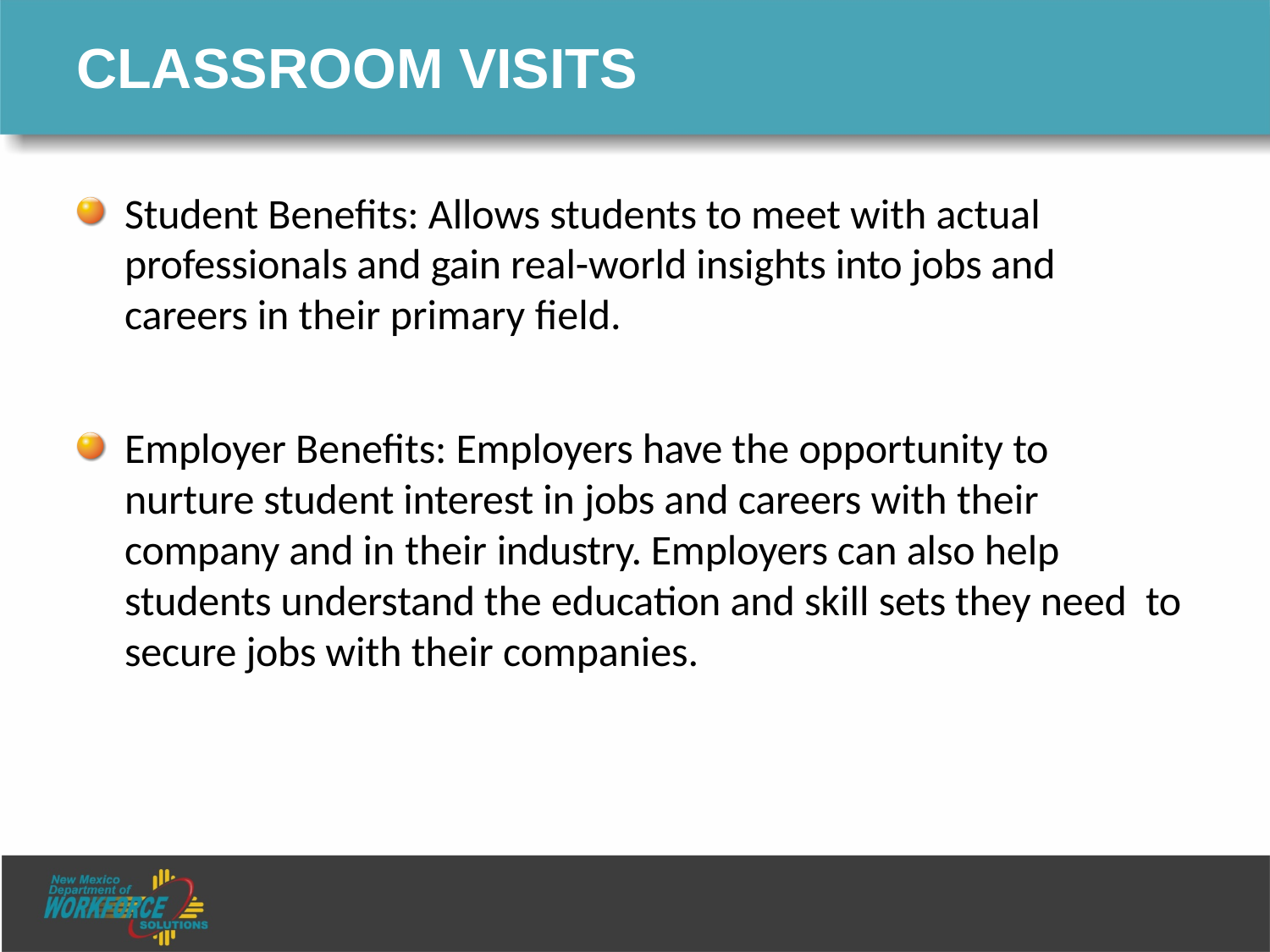

# CLASSROOM VISITS
Student Benefits: Allows students to meet with actual  professionals and gain real-world insights into jobs and  careers in their primary field.

Employer Benefits: Employers have the opportunity to  nurture student interest in jobs and careers with their  company and in their industry. Employers can also help  students understand the education and skill sets they need  to secure jobs with their companies.